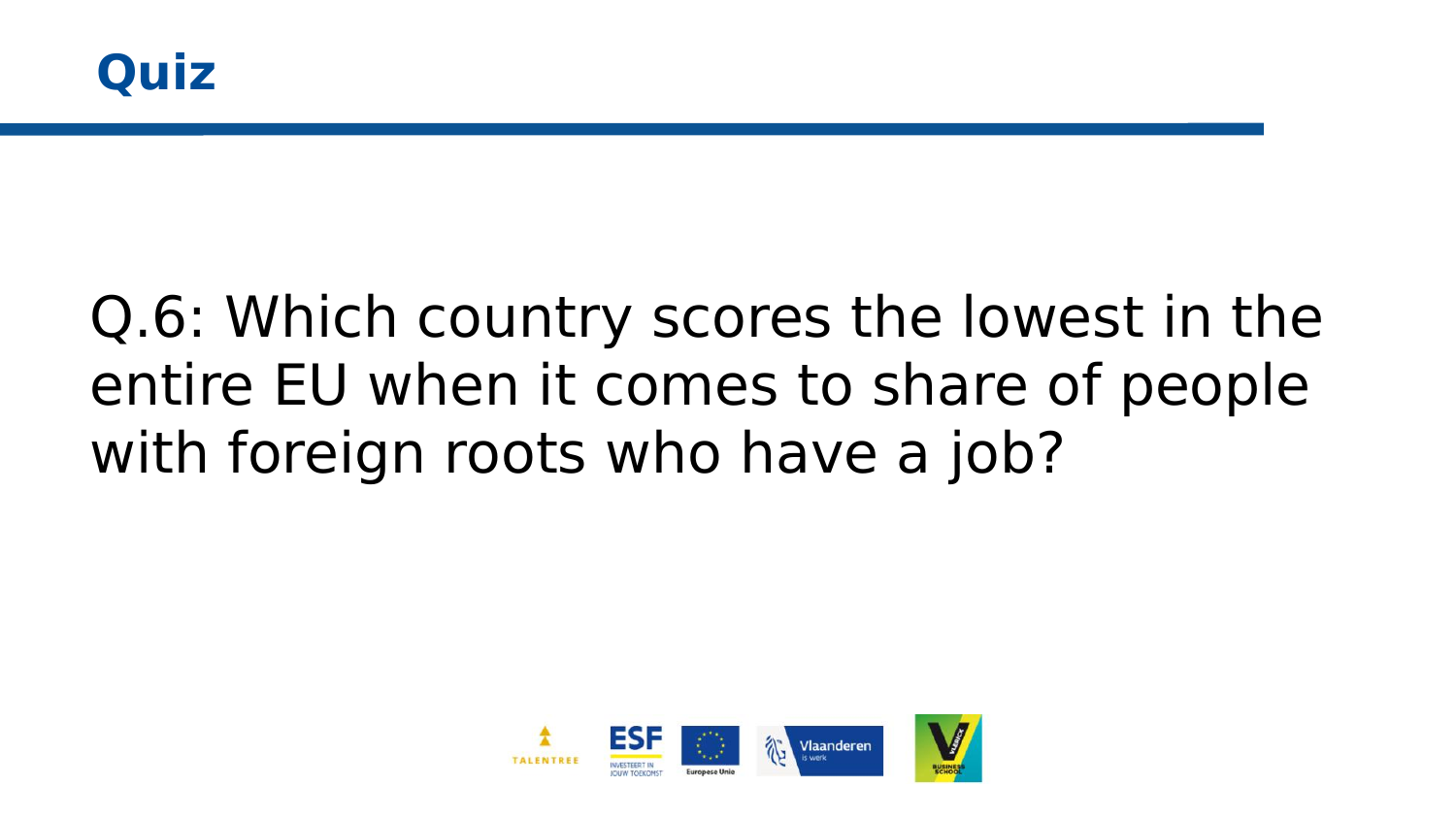

Quiz
Q.6: Which country scores the lowest in the entire EU when it comes to share of people with foreign roots who have a job?